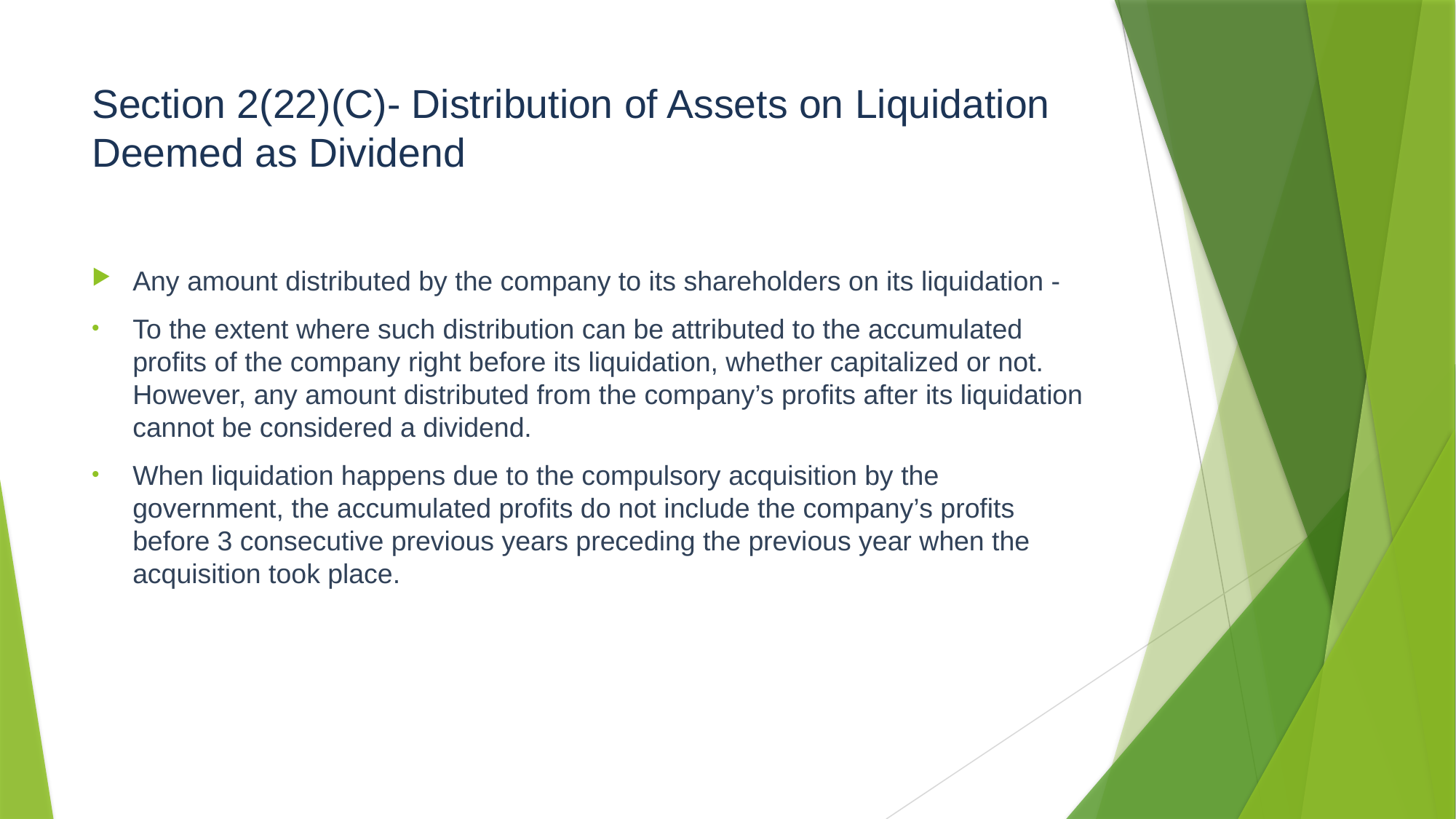

# Section 2(22)(C)- Distribution of Assets on Liquidation Deemed as Dividend
Any amount distributed by the company to its shareholders on its liquidation -
To the extent where such distribution can be attributed to the accumulated profits of the company right before its liquidation, whether capitalized or not. However, any amount distributed from the company’s profits after its liquidation cannot be considered a dividend.
When liquidation happens due to the compulsory acquisition by the government, the accumulated profits do not include the company’s profits before 3 consecutive previous years preceding the previous year when the acquisition took place.